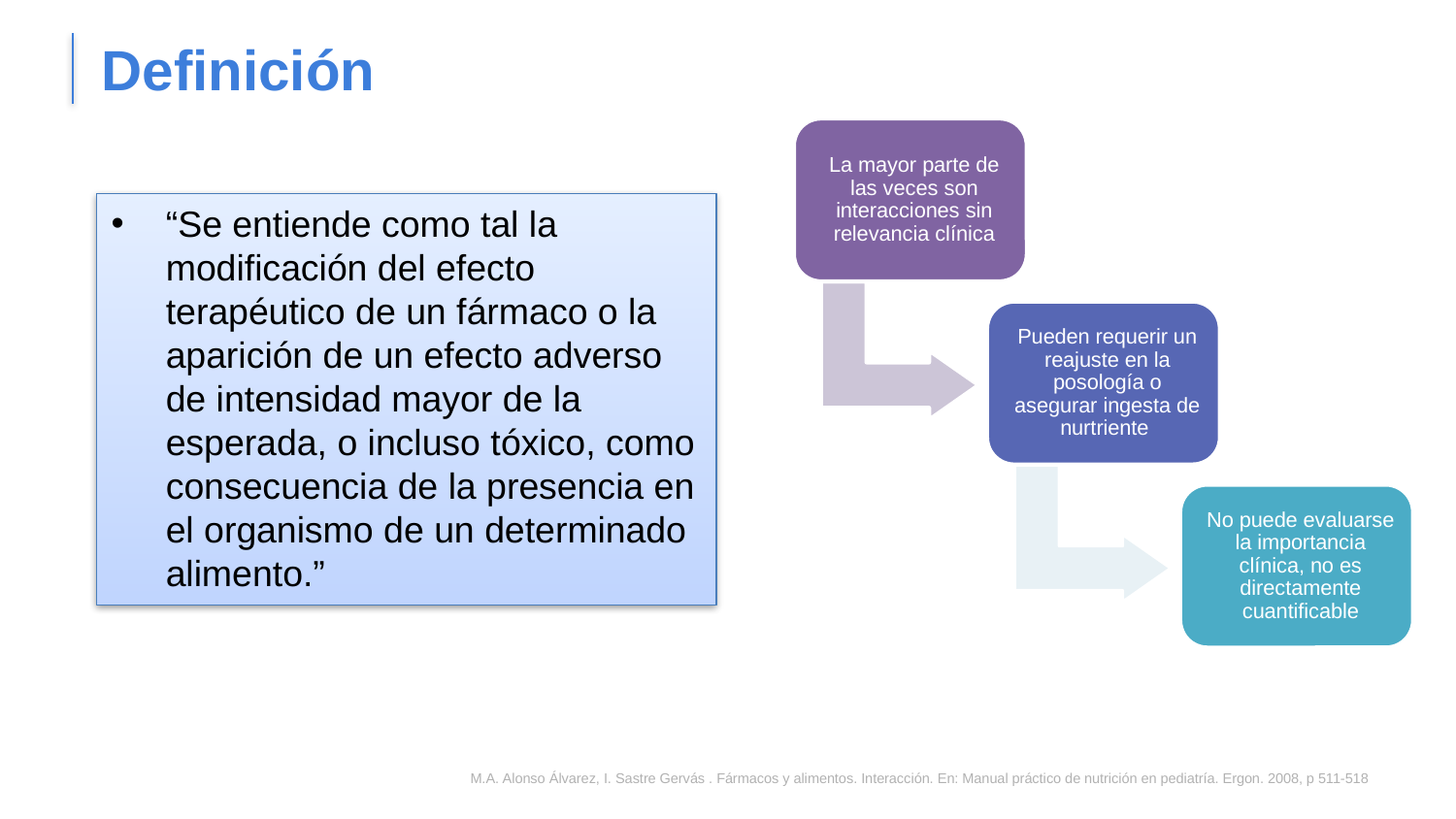

# Definición
La mayor parte de las veces son interacciones sin relevancia clínica
Pueden requerir un reajuste en la posología o asegurar ingesta de nurtriente
No puede evaluarse la importancia clínica, no es directamente cuantificable
“Se entiende como tal la modificación del efecto terapéutico de un fármaco o la aparición de un efecto adverso de intensidad mayor de la esperada, o incluso tóxico, como consecuencia de la presencia en el organismo de un determinado alimento.”
M.A. Alonso Álvarez, I. Sastre Gervás . Fármacos y alimentos. Interacción. En: Manual práctico de nutrición en pediatría. Ergon. 2008, p 511-518